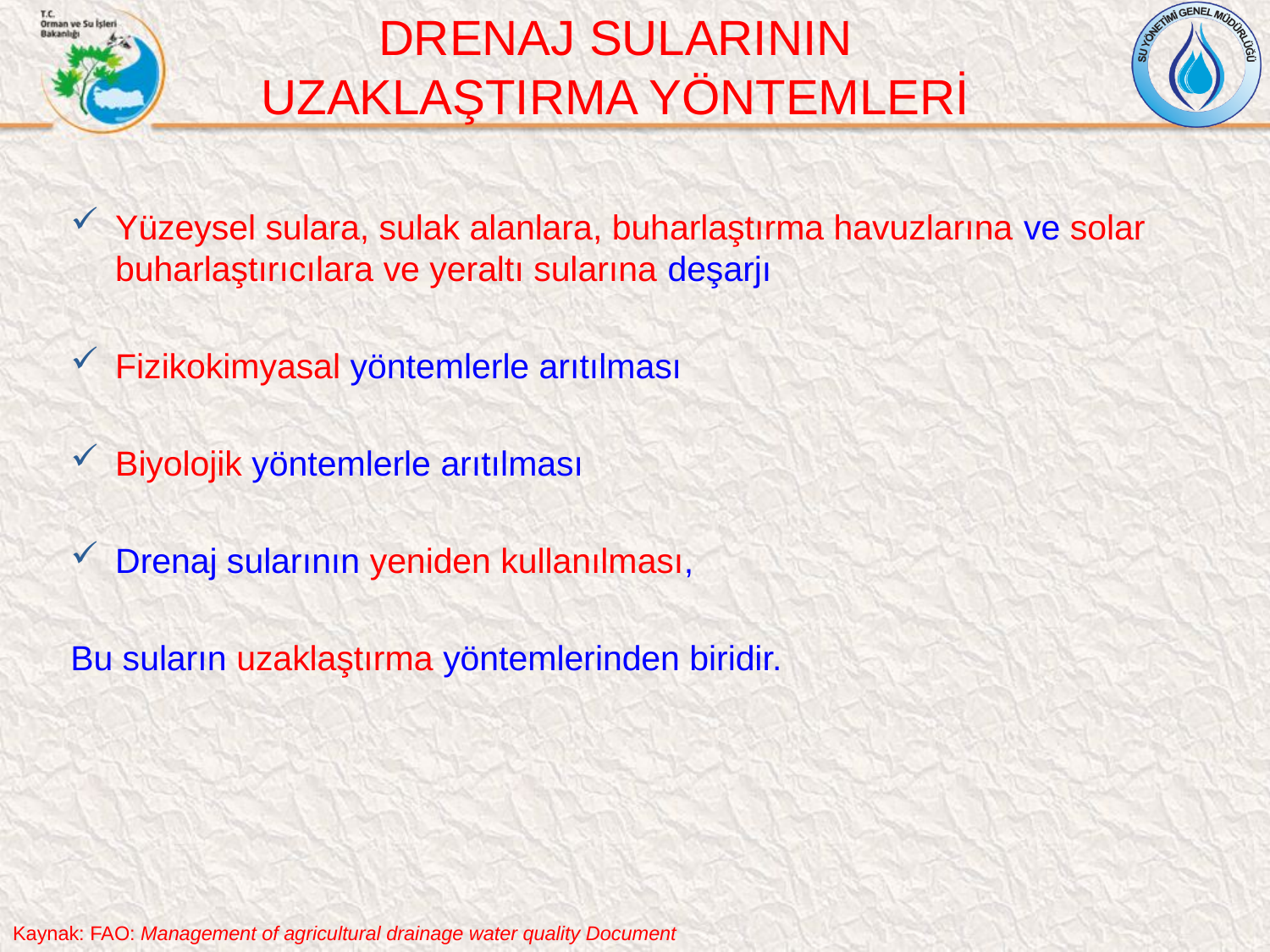

DRENAJ SULARININ UZAKLAŞTIRMA YÖNTEMLERİ
Yüzeysel sulara, sulak alanlara, buharlaştırma havuzlarına ve solar buharlaştırıcılara ve yeraltı sularına deşarjı

Fizikokimyasal yöntemlerle arıtılması

Biyolojik yöntemlerle arıtılması

Drenaj sularının yeniden kullanılması,

Bu suların uzaklaştırma yöntemlerinden biridir.

Kaynak: FAO: Management of agricultural drainage water quality Document